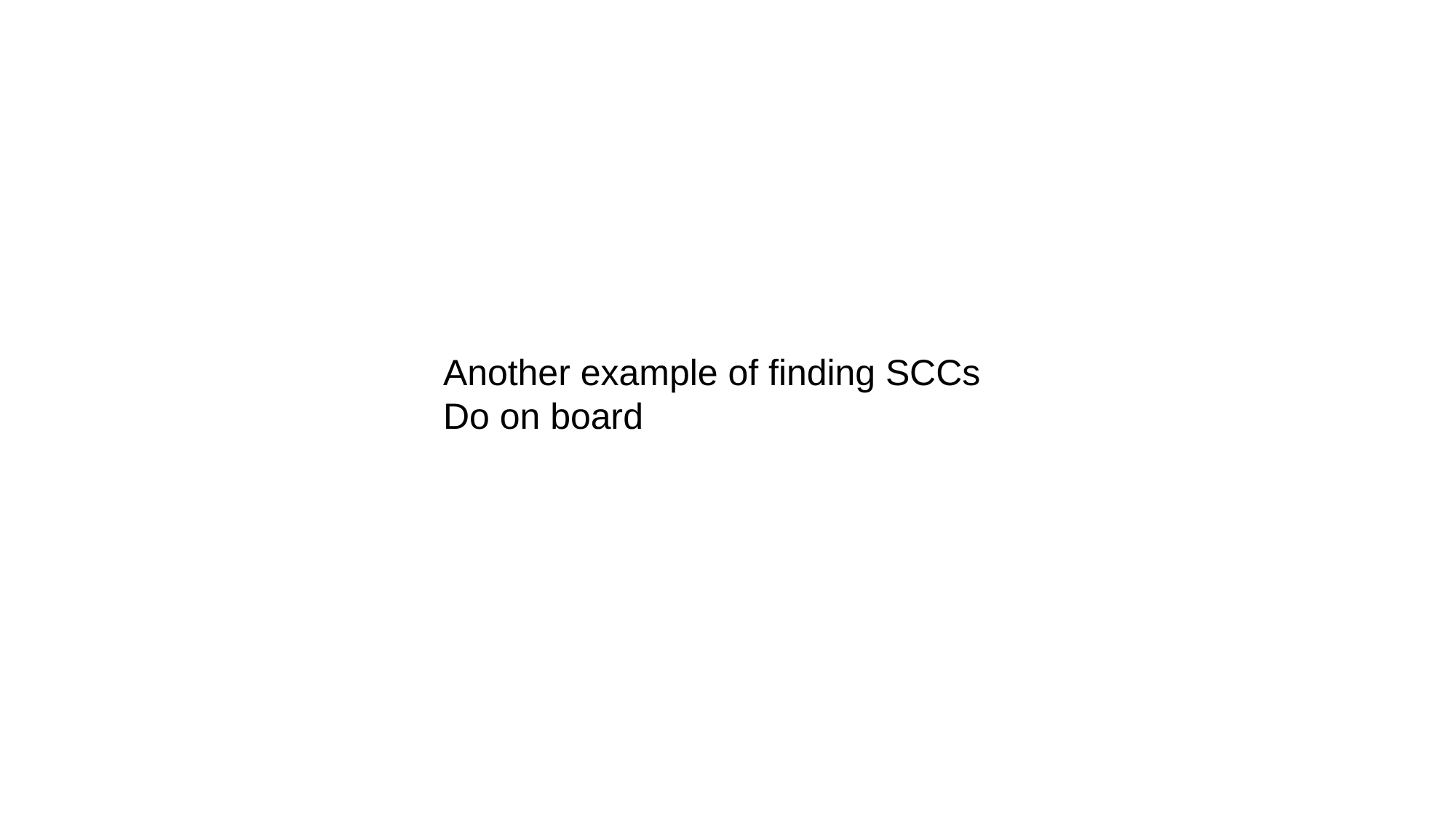

Another example of finding SCCs
Do on board